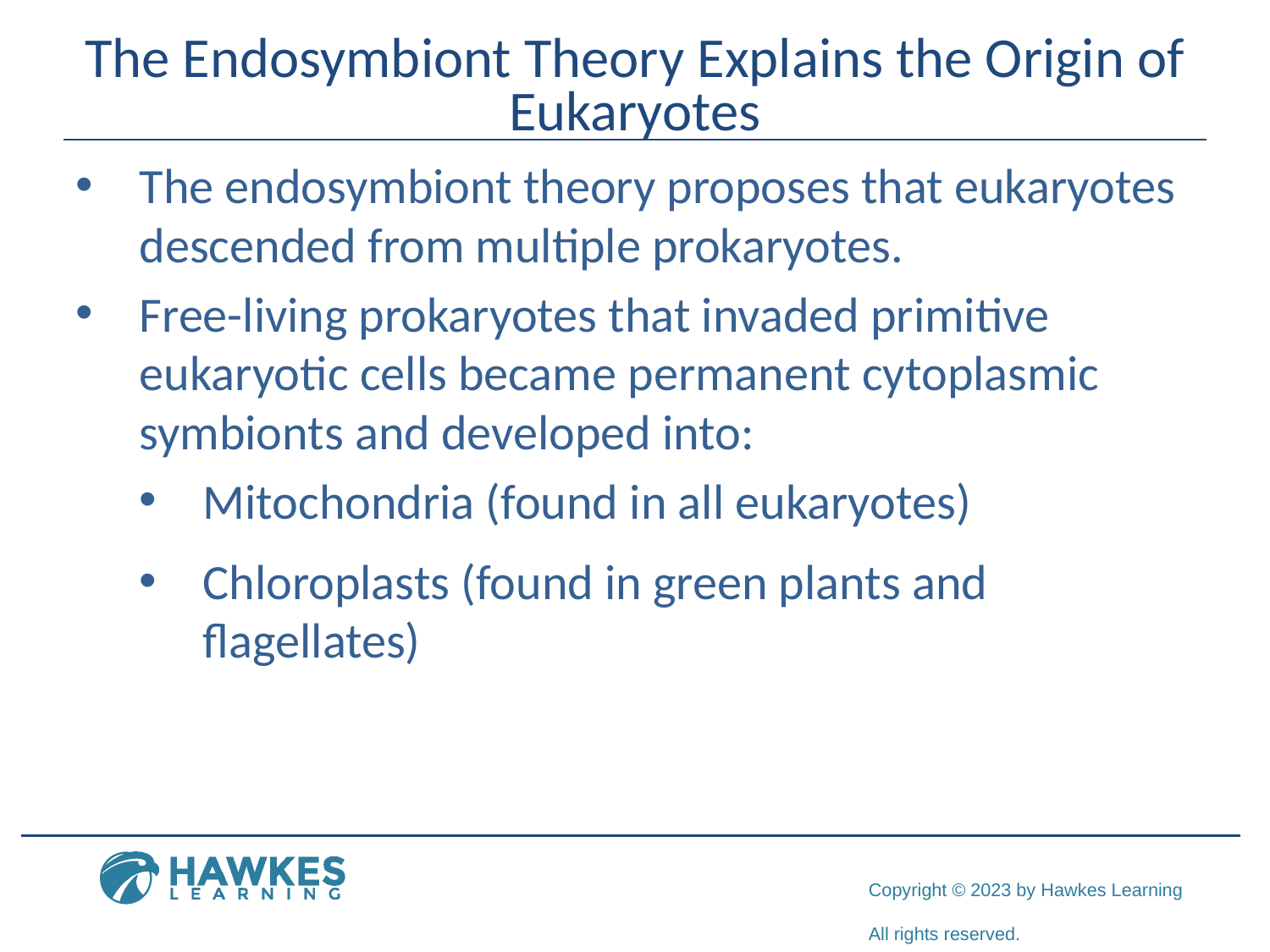

# The Endosymbiont Theory Explains the Origin of Eukaryotes
The endosymbiont theory proposes that eukaryotes descended from multiple prokaryotes.
Free-living prokaryotes that invaded primitive eukaryotic cells became permanent cytoplasmic symbionts and developed into:
Mitochondria (found in all eukaryotes)
Chloroplasts (found in green plants and flagellates)